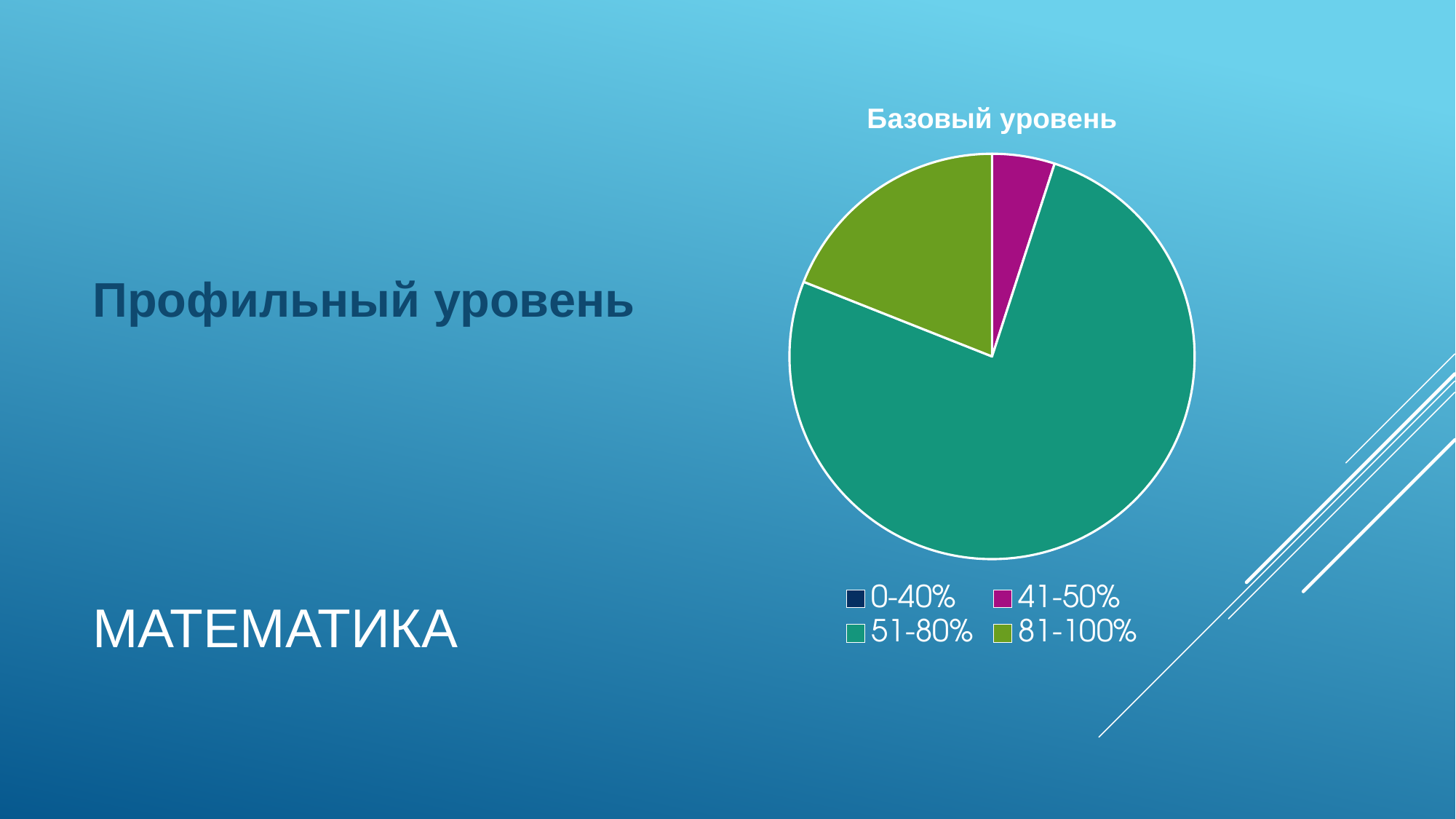

Профильный уровень

### Chart: Базовый уровень

| Category | Столбец1 |
|---|---|
| 0-40% | 0.0 |
| 41-50% | 5.0 |
| 51-80% | 76.0 |
| 81-100% | 19.0 |
# Математика

### Chart

| Category |
|---|